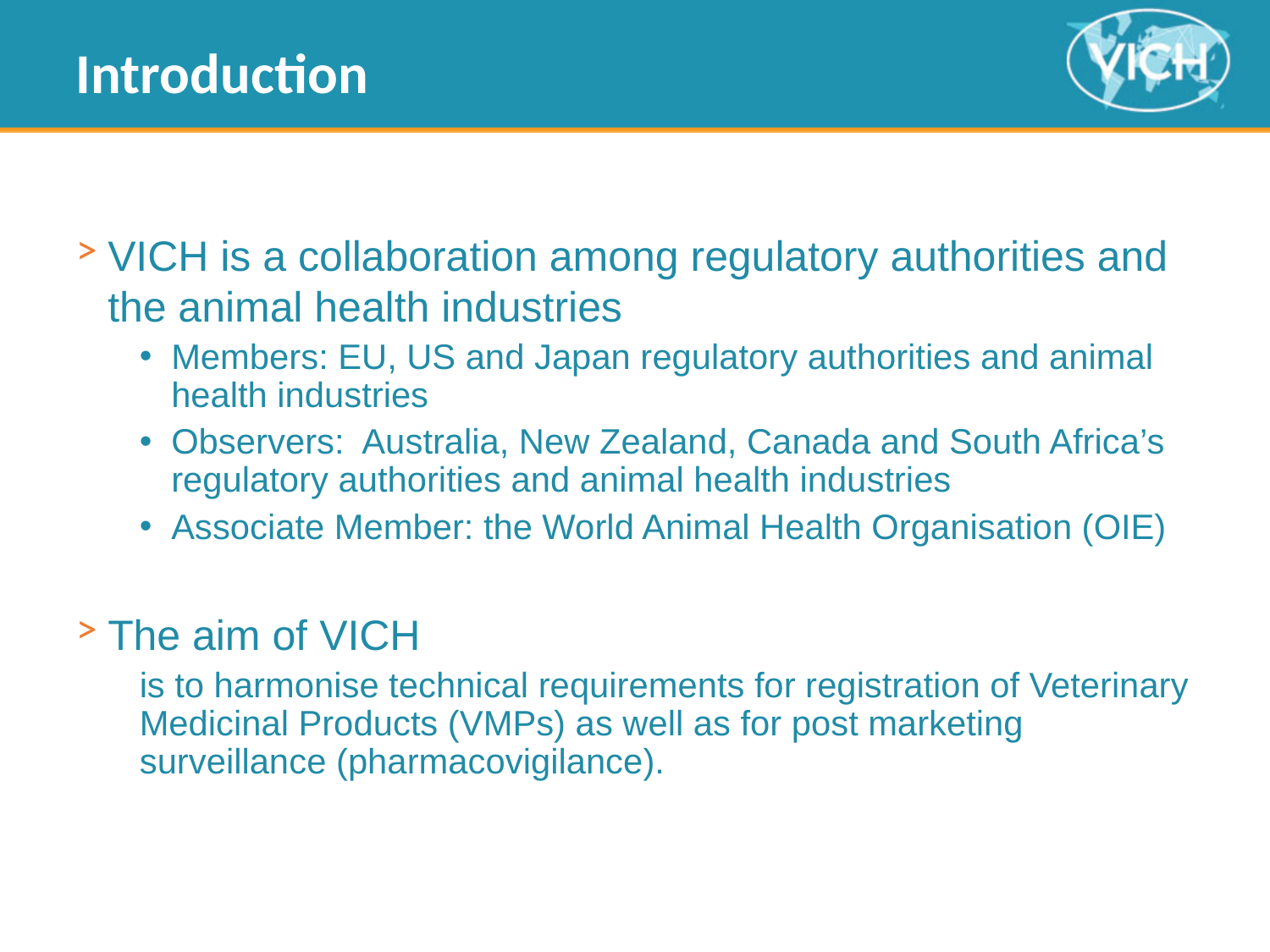

# Introduction
VICH is a collaboration among regulatory authorities and the animal health industries
Members: EU, US and Japan regulatory authorities and animal health industries
Observers:  Australia, New Zealand, Canada and South Africa’s regulatory authorities and animal health industries
Associate Member: the World Animal Health Organisation (OIE)

The aim of VICH
is to harmonise technical requirements for registration of Veterinary Medicinal Products (VMPs) as well as for post marketing surveillance (pharmacovigilance).